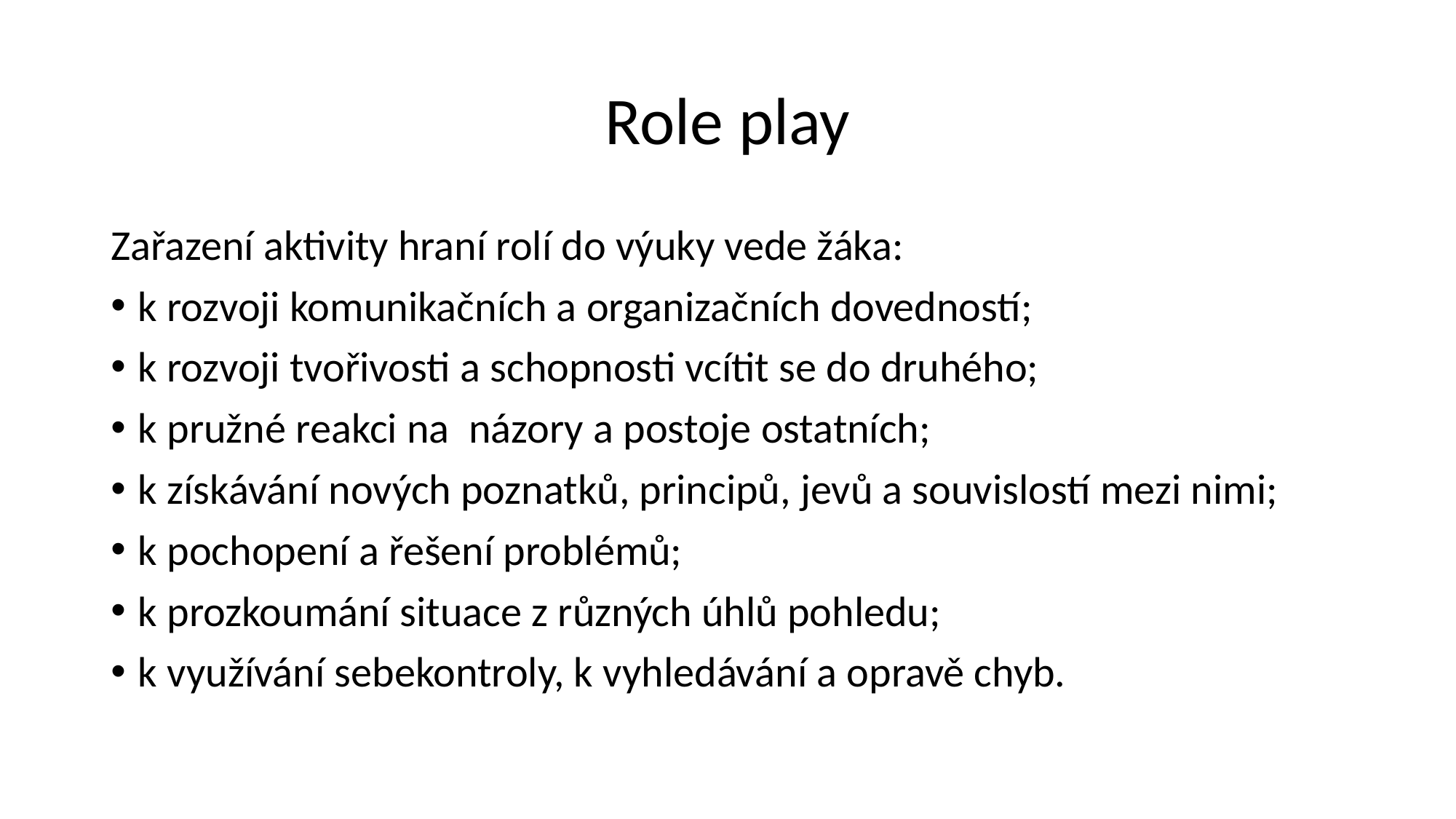

# Role play
Zařazení aktivity hraní rolí do výuky vede žáka:
k rozvoji komunikačních a organizačních dovedností;
k rozvoji tvořivosti a schopnosti vcítit se do druhého;
k pružné reakci na  názory a postoje ostatních;
k získávání nových poznatků, principů, jevů a souvislostí mezi nimi;
k pochopení a řešení problémů;
k prozkoumání situace z různých úhlů pohledu;
k využívání sebekontroly, k vyhledávání a opravě chyb.